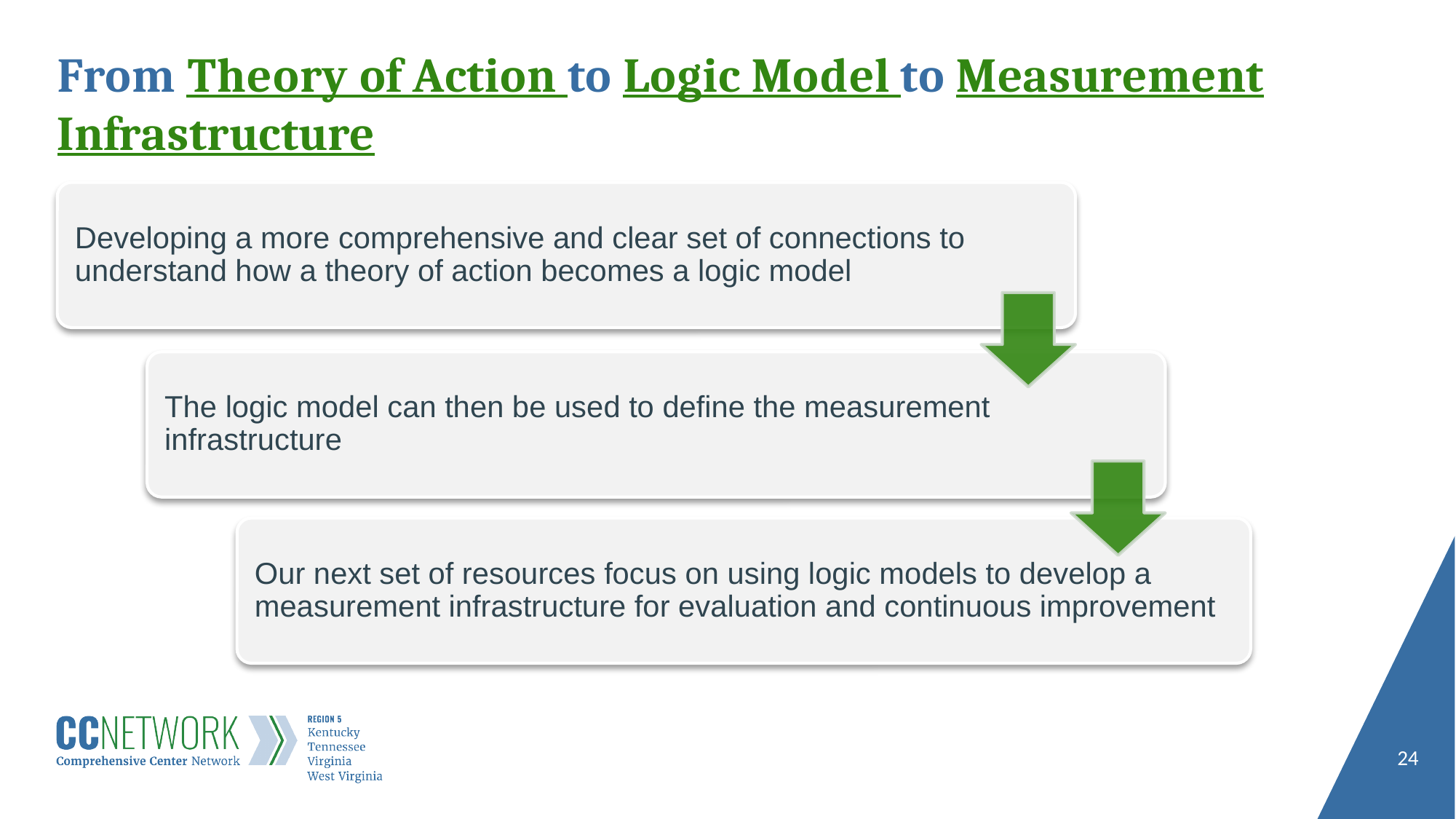

# From Theory of Action to Logic Model to Measurement Infrastructure
Developing a more comprehensive and clear set of connections to understand how a theory of action becomes a logic model
The logic model can then be used to define the measurement infrastructure
Our next set of resources focus on using logic models to develop a measurement infrastructure for evaluation and continuous improvement

24